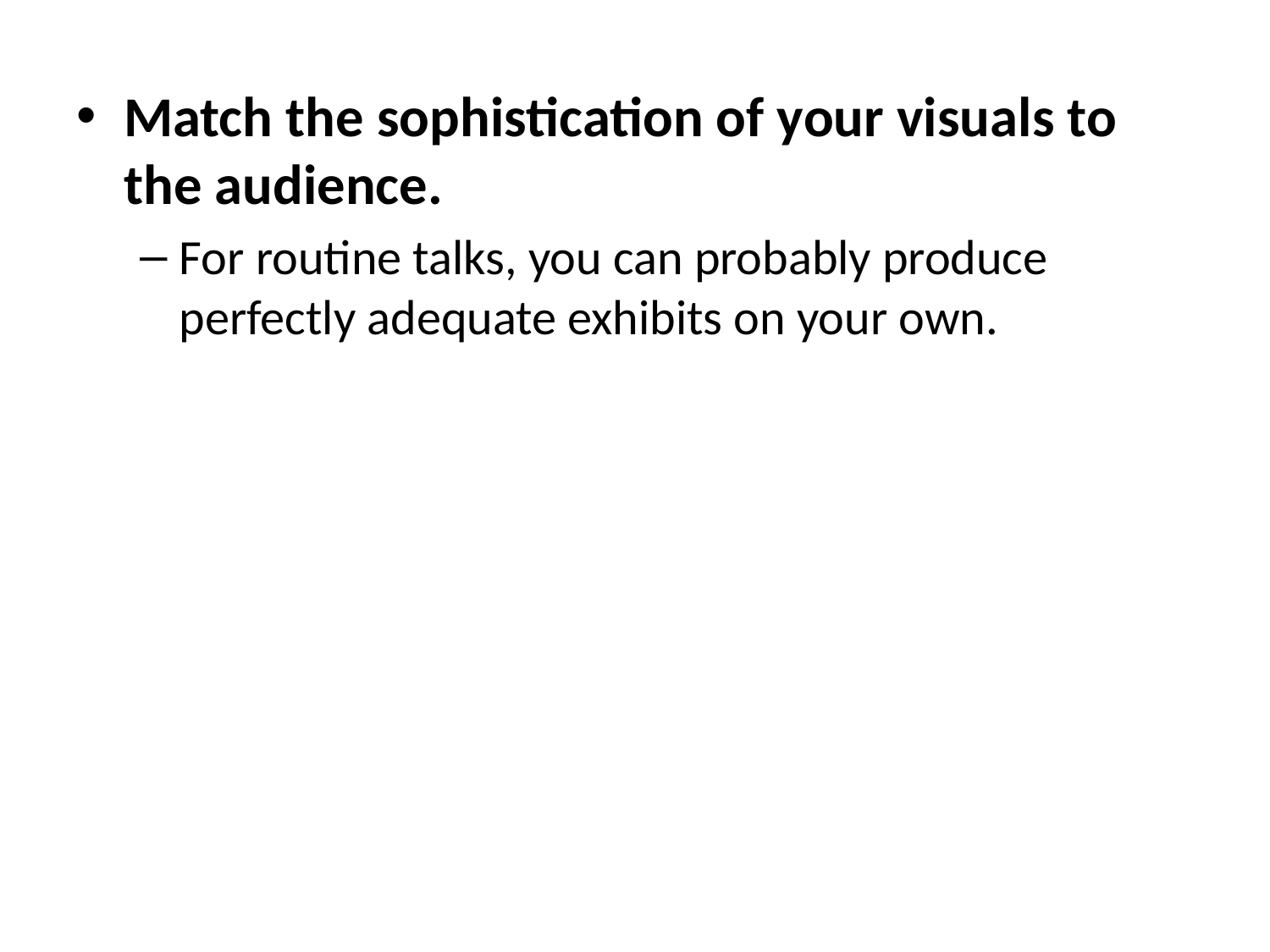

Match the sophistication of your visuals to the audience.
For routine talks, you can probably produce perfectly adequate exhibits on your own.